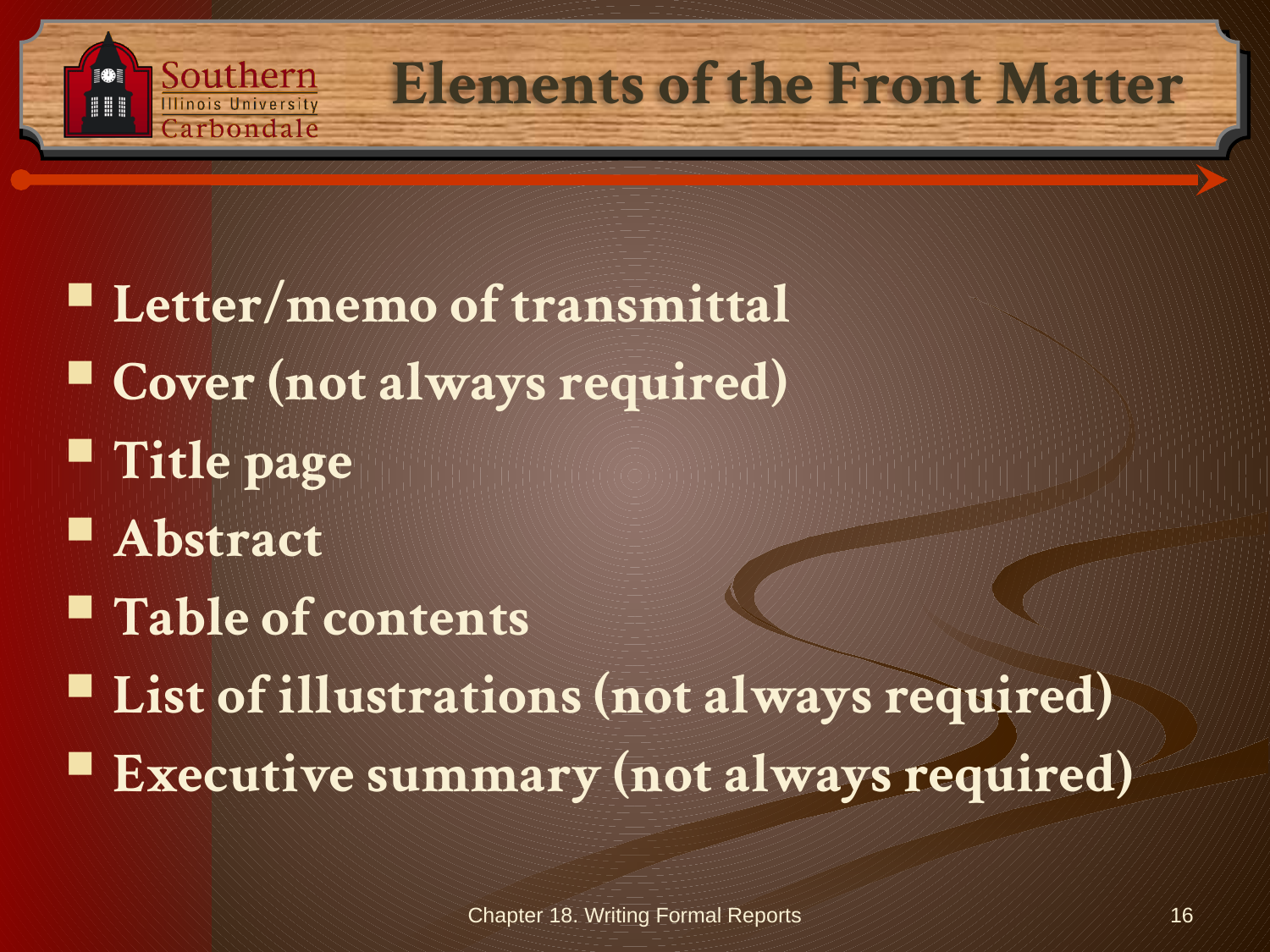

# Elements of the Front Matter
Letter/memo of transmittal
Cover (not always required)
Title page
Abstract
Table of contents
List of illustrations (not always required)
Executive summary (not always required)
Chapter 18. Writing Formal Reports
16